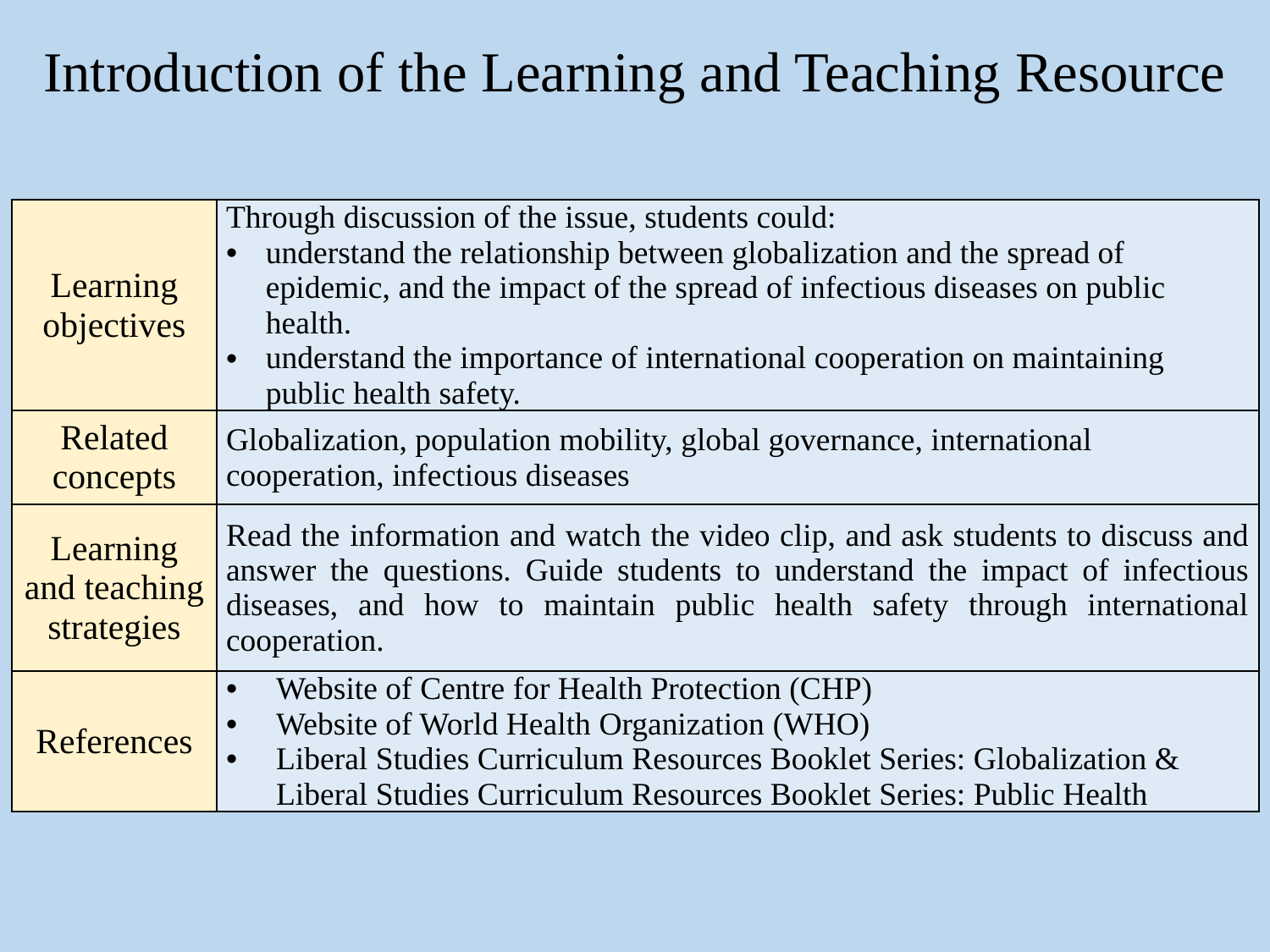

# Introduction of the Learning and Teaching Resource
| Learning objectives | Through discussion of the issue, students could: understand the relationship between globalization and the spread of epidemic, and the impact of the spread of infectious diseases on public health. understand the importance of international cooperation on maintaining public health safety. |
| --- | --- |
| Related concepts | Globalization, population mobility, global governance, international cooperation, infectious diseases |
| Learning and teaching strategies | Read the information and watch the video clip, and ask students to discuss and answer the questions. Guide students to understand the impact of infectious diseases, and how to maintain public health safety through international cooperation. |
| References | Website of Centre for Health Protection (CHP) Website of World Health Organization (WHO) Liberal Studies Curriculum Resources Booklet Series: Globalization & Liberal Studies Curriculum Resources Booklet Series: Public Health |